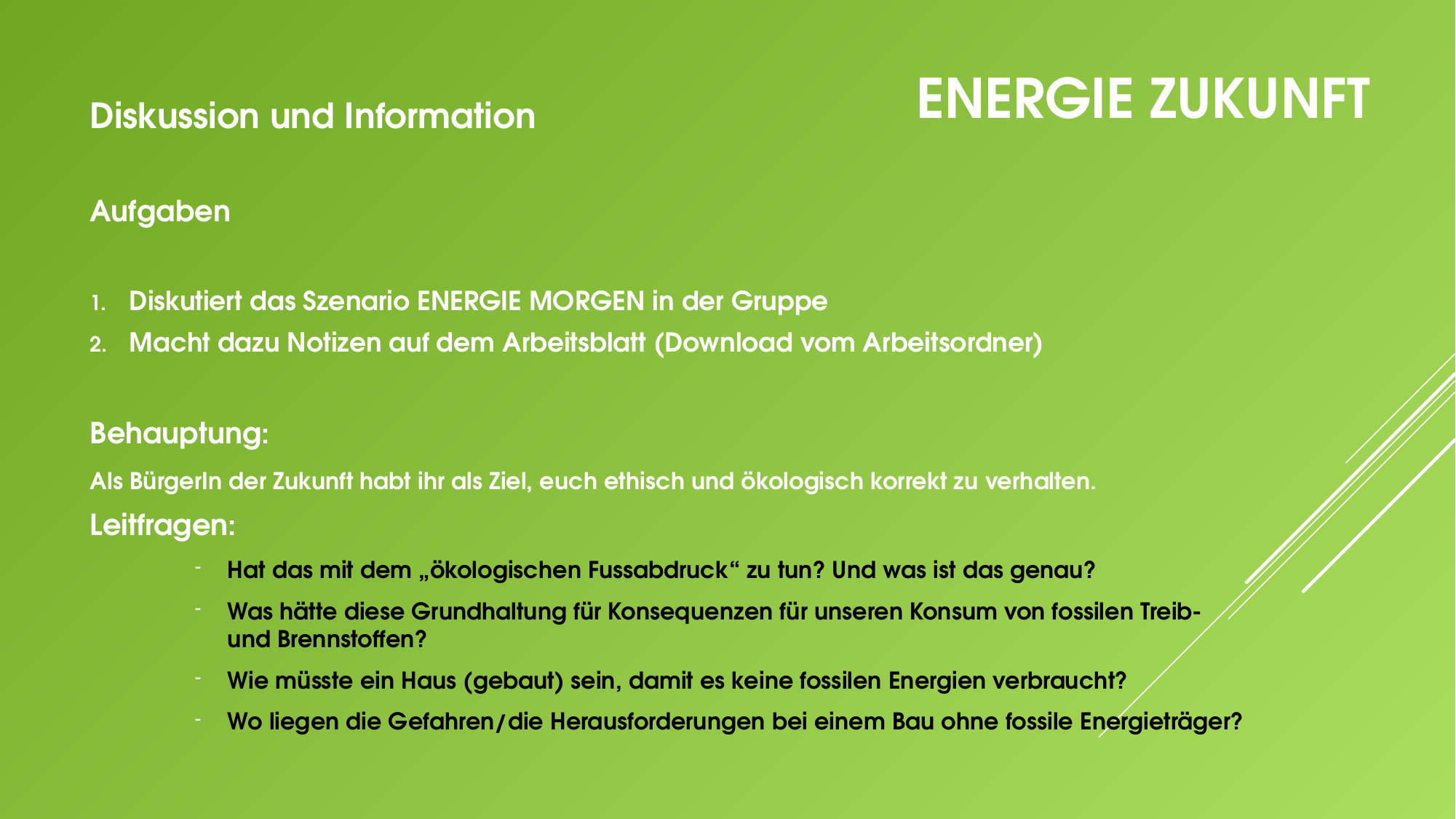

# ENERGIE ZUKUNFT
Diskussion und Information

Aufgaben

Diskutiert das Szenario ENERGIE MORGEN in der Gruppe
Macht dazu Notizen auf dem Arbeitsblatt (Download vom Arbeitsordner)

Behauptung:
Als BürgerIn der Zukunft habt ihr als Ziel, euch ethisch und ökologisch korrekt zu verhalten.
Leitfragen:
Hat das mit dem „ökologischen Fussabdruck“ zu tun? Und was ist das genau?
Was hätte diese Grundhaltung für Konsequenzen für unseren Konsum von fossilen Treib- und Brennstoffen?
Wie müsste ein Haus (gebaut) sein, damit es keine fossilen Energien verbraucht?
Wo liegen die Gefahren/die Herausforderungen bei einem Bau ohne fossile Energieträger?